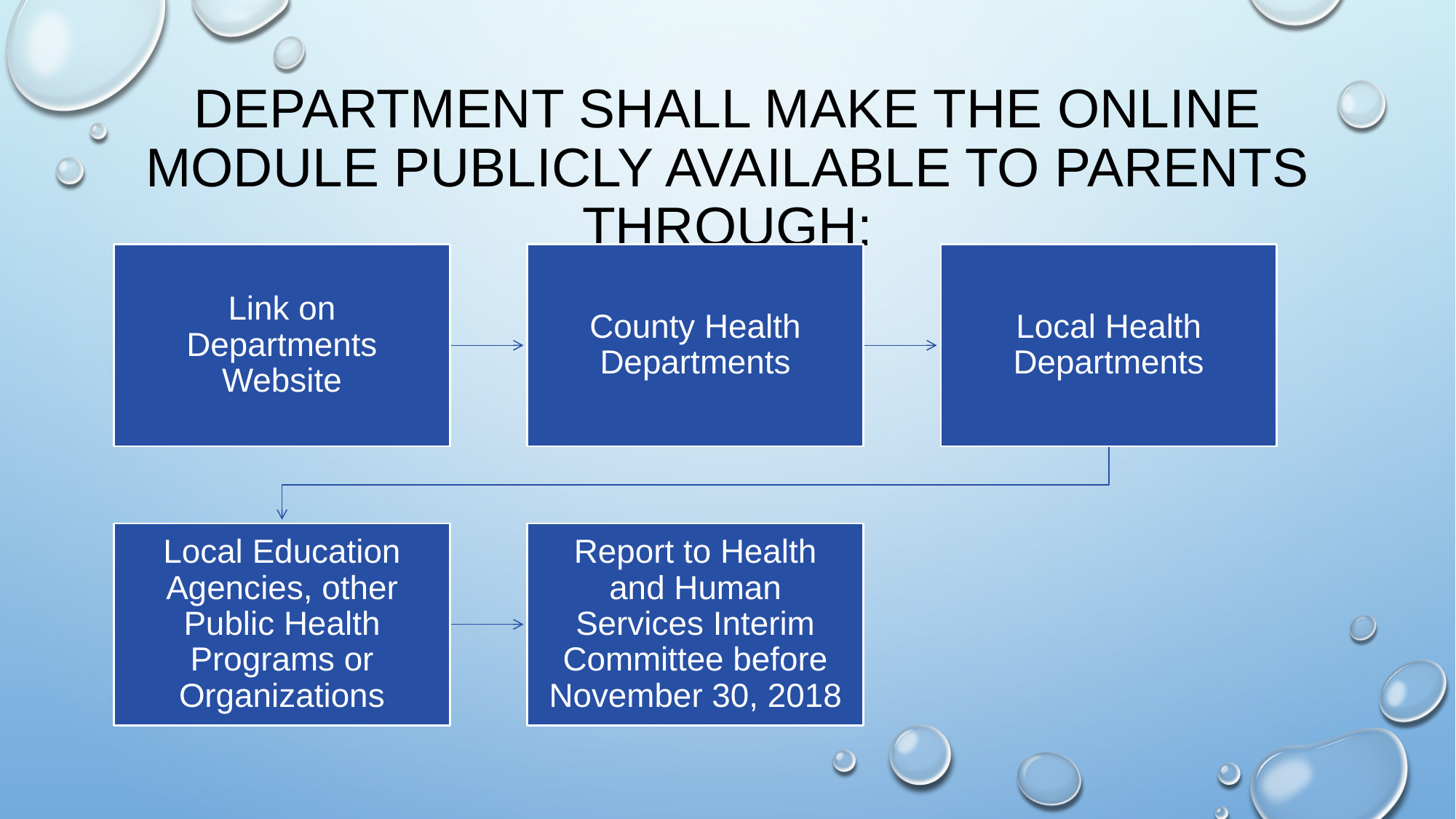

# Department shall make the online module publicly available to parents through:

Link on Departments Website

County Health Departments

Local Health Departments

Local Education Agencies, other Public Health Programs or Organizations
Report to Health and Human Services Interim Committee before November 30, 2018